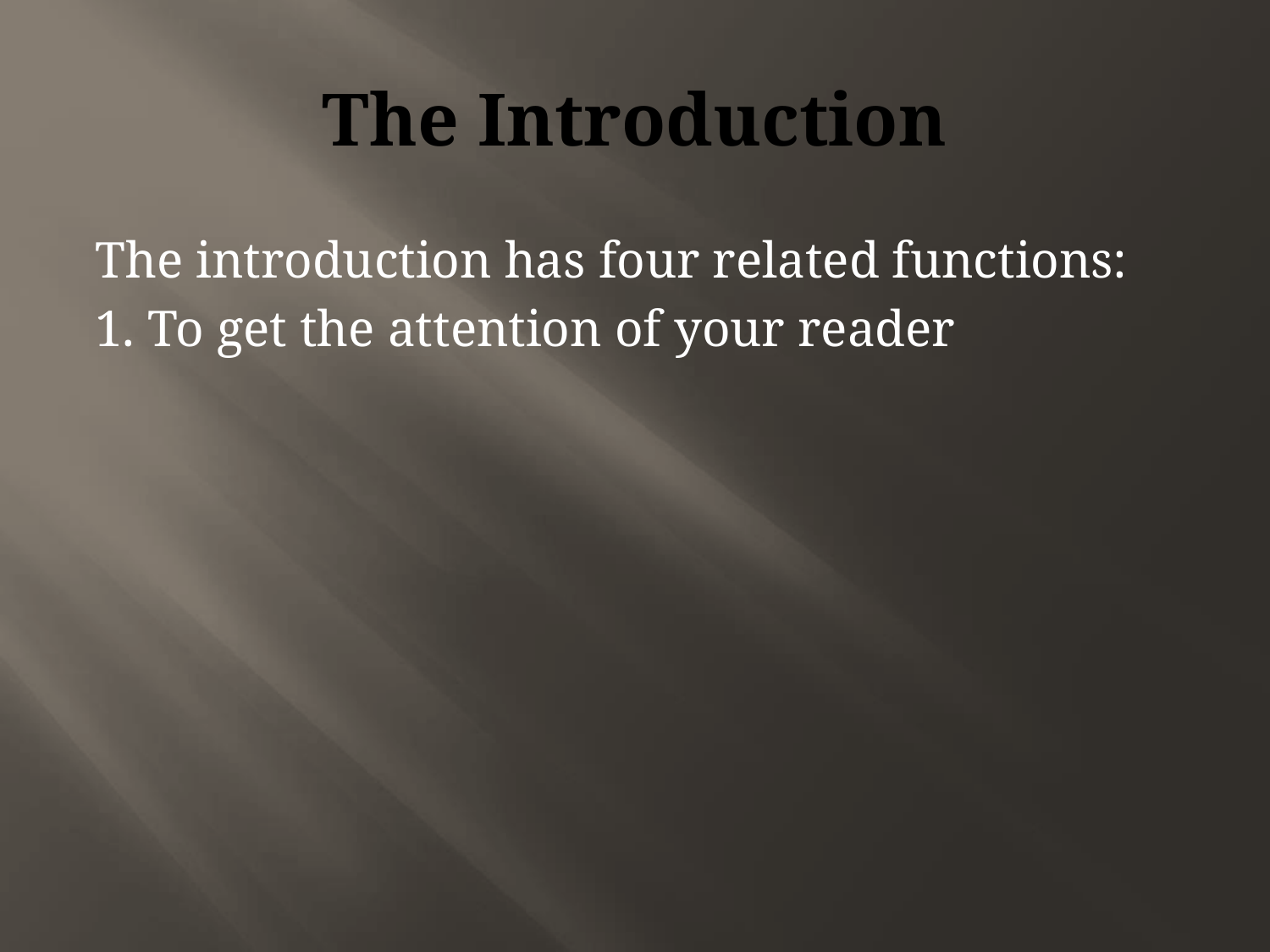

# The Introduction
The introduction has four related functions:
1. To get the attention of your reader